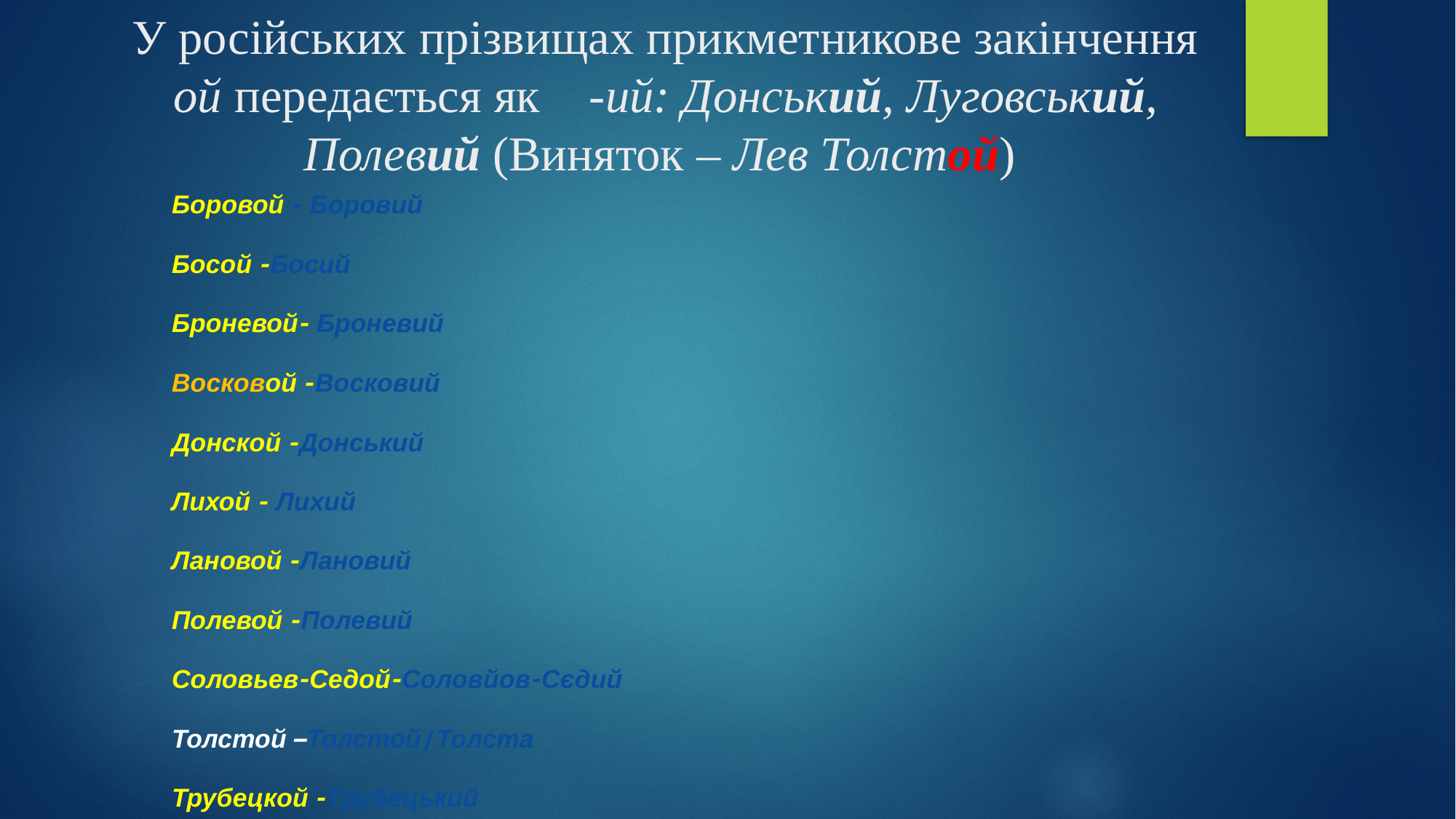

# У російських прізвищах прикметникове закінчення ой передається як    -ий: Донський, Луговський, Полевий (Виняток – Лев Толстой)
Боровой - Боровий
Босой -Босий
Броневой- Броневий
Восковой -Восковий
Донской -Донський
Лихой - Лихий
Лановой -Лановий
Полевой -Полевий
Соловьев-Седой-Соловйов-Сєдий
Толстой –Толстой/Толста
Трубецкой -Трубецький